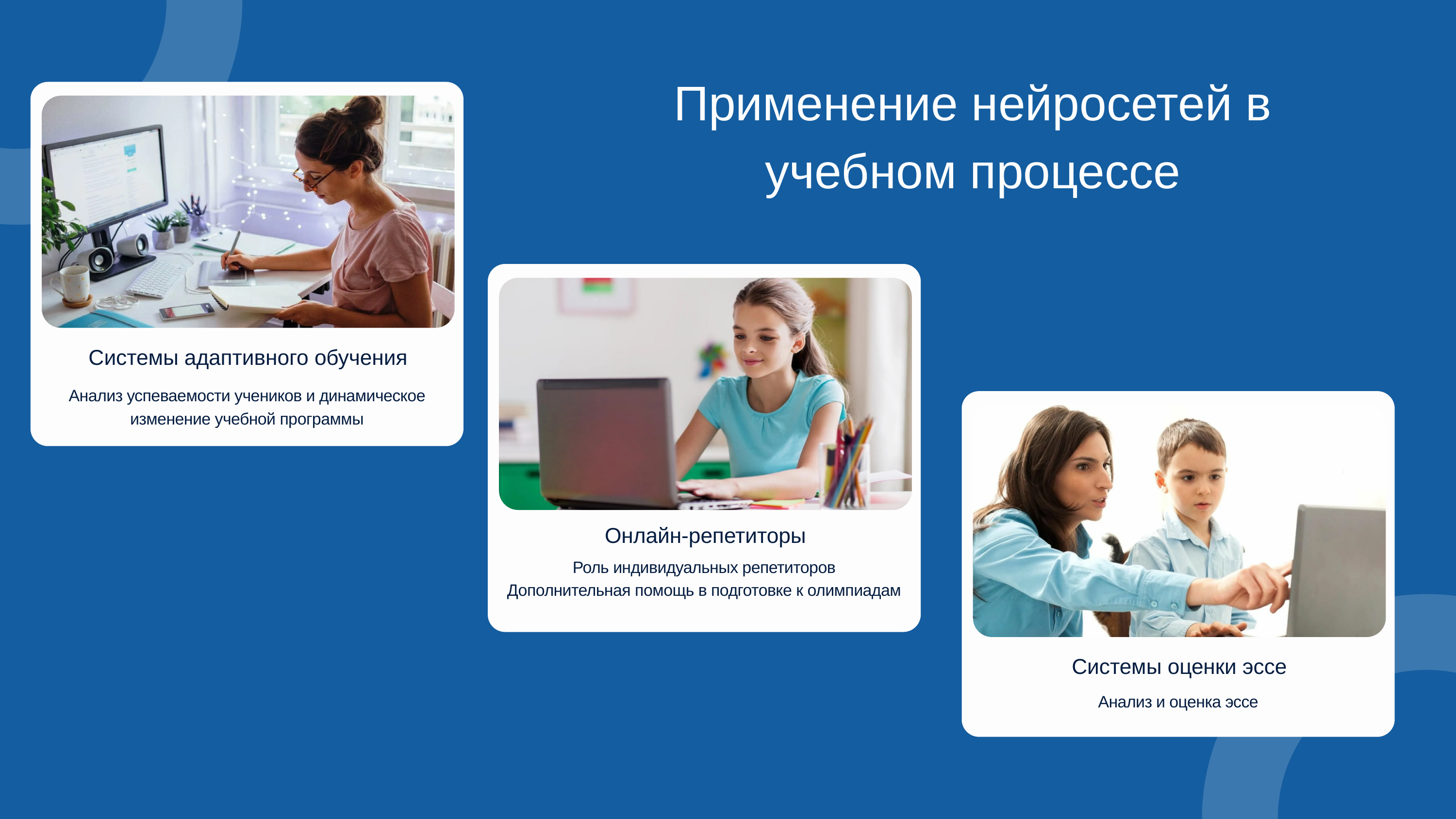

Применение нейросетей в учебном процессе

Системы адаптивного обучения

Анализ успеваемости учеников и динамическое изменение учебной программы

Онлайн-репетиторы

Роль индивидуальных репетиторов
Дополнительная помощь в подготовке к олимпиадам

Системы оценки эссе

Анализ и оценка эссе